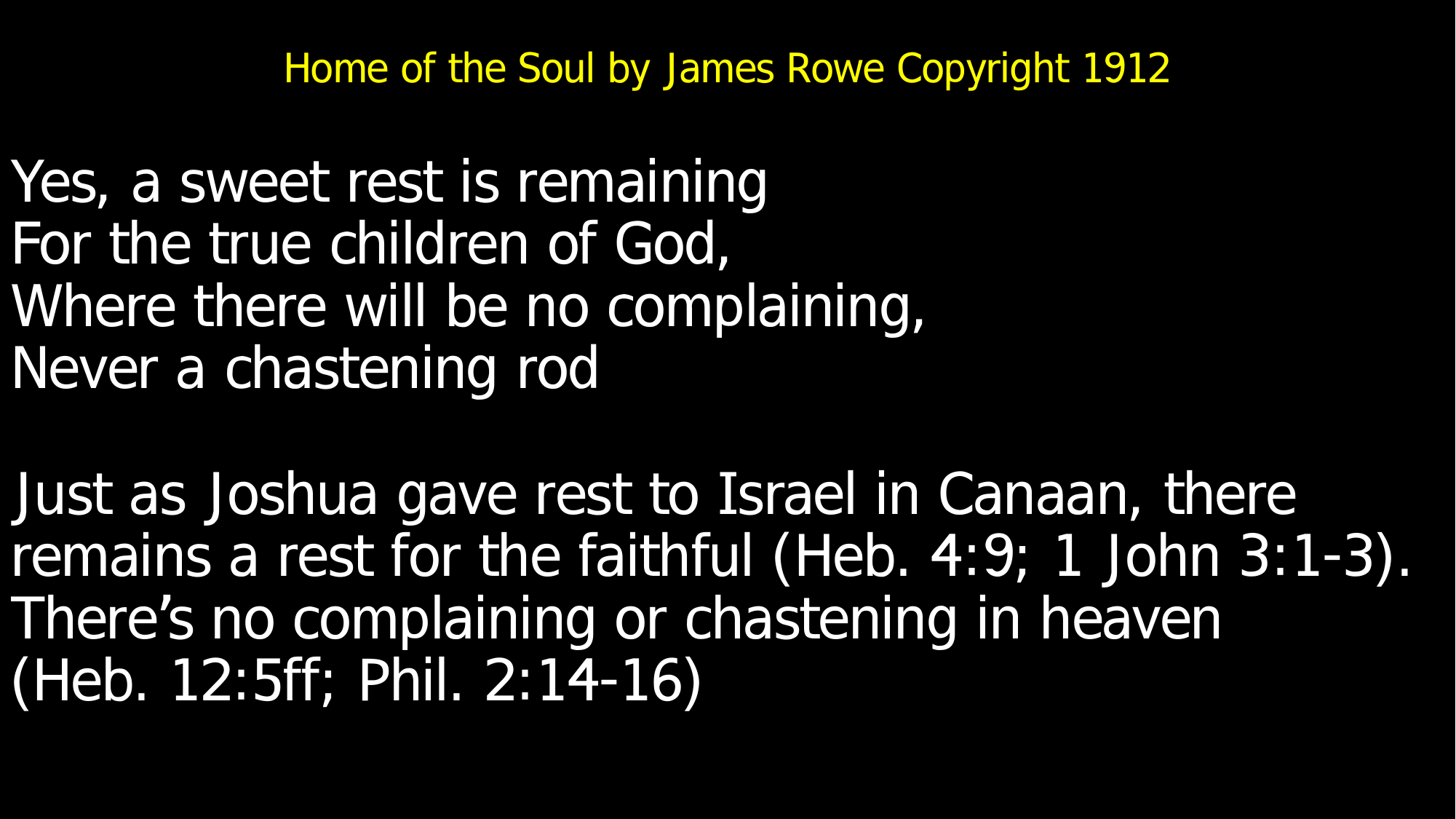

# Home of the Soul by James Rowe Copyright 1912
Yes, a sweet rest is remaining
For the true children of God,
Where there will be no complaining,
Never a chastening rod

Just as Joshua gave rest to Israel in Canaan, there remains a rest for the faithful (Heb. 4:9; 1 John 3:1-3).  There’s no complaining or chastening in heaven      (Heb. 12:5ff; Phil. 2:14-16)